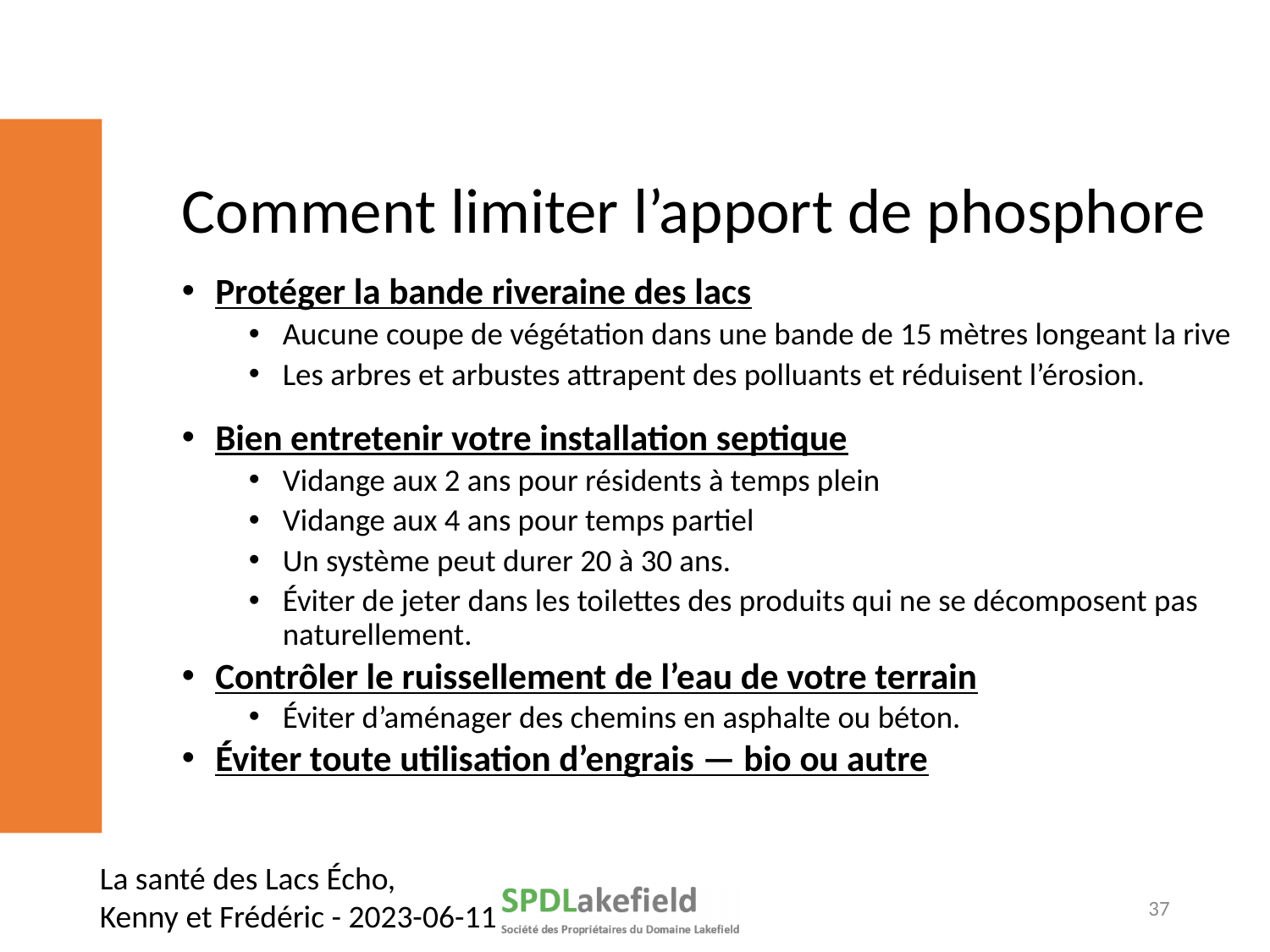

# Comment limiter l’apport de phosphore
Protéger la bande riveraine des lacs
Aucune coupe de végétation dans une bande de 15 mètres longeant la rive
Les arbres et arbustes attrapent des polluants et réduisent l’érosion.
Bien entretenir votre installation septique
Vidange aux 2 ans pour résidents à temps plein
Vidange aux 4 ans pour temps partiel
Un système peut durer 20 à 30 ans.
Éviter de jeter dans les toilettes des produits qui ne se décomposent pas naturellement.
Contrôler le ruissellement de l’eau de votre terrain
Éviter d’aménager des chemins en asphalte ou béton.
Éviter toute utilisation d’engrais — bio ou autre
La santé des Lacs Écho,
Kenny et Frédéric - 2023-06-11
37